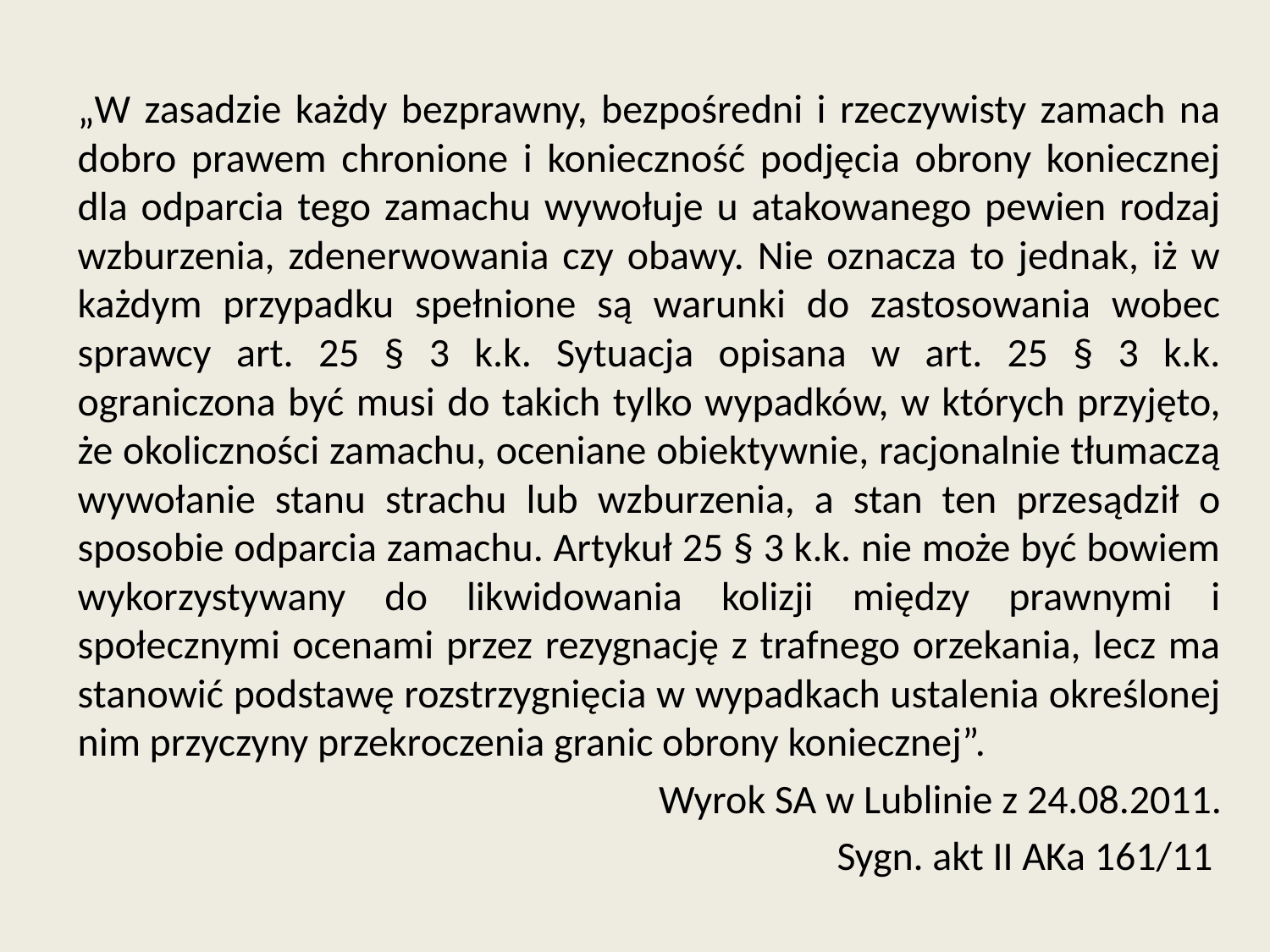

„W zasadzie każdy bezprawny, bezpośredni i rzeczywisty zamach na dobro prawem chronione i konieczność podjęcia obrony koniecznej dla odparcia tego zamachu wywołuje u atakowanego pewien rodzaj wzburzenia, zdenerwowania czy obawy. Nie oznacza to jednak, iż w każdym przypadku spełnione są warunki do zastosowania wobec sprawcy art. 25 § 3 k.k. Sytuacja opisana w art. 25 § 3 k.k. ograniczona być musi do takich tylko wypadków, w których przyjęto, że okoliczności zamachu, oceniane obiektywnie, racjonalnie tłumaczą wywołanie stanu strachu lub wzburzenia, a stan ten przesądził o sposobie odparcia zamachu. Artykuł 25 § 3 k.k. nie może być bowiem wykorzystywany do likwidowania kolizji między prawnymi i społecznymi ocenami przez rezygnację z trafnego orzekania, lecz ma stanowić podstawę rozstrzygnięcia w wypadkach ustalenia określonej nim przyczyny przekroczenia granic obrony koniecznej”.
Wyrok SA w Lublinie z 24.08.2011.
Sygn. akt II AKa 161/11